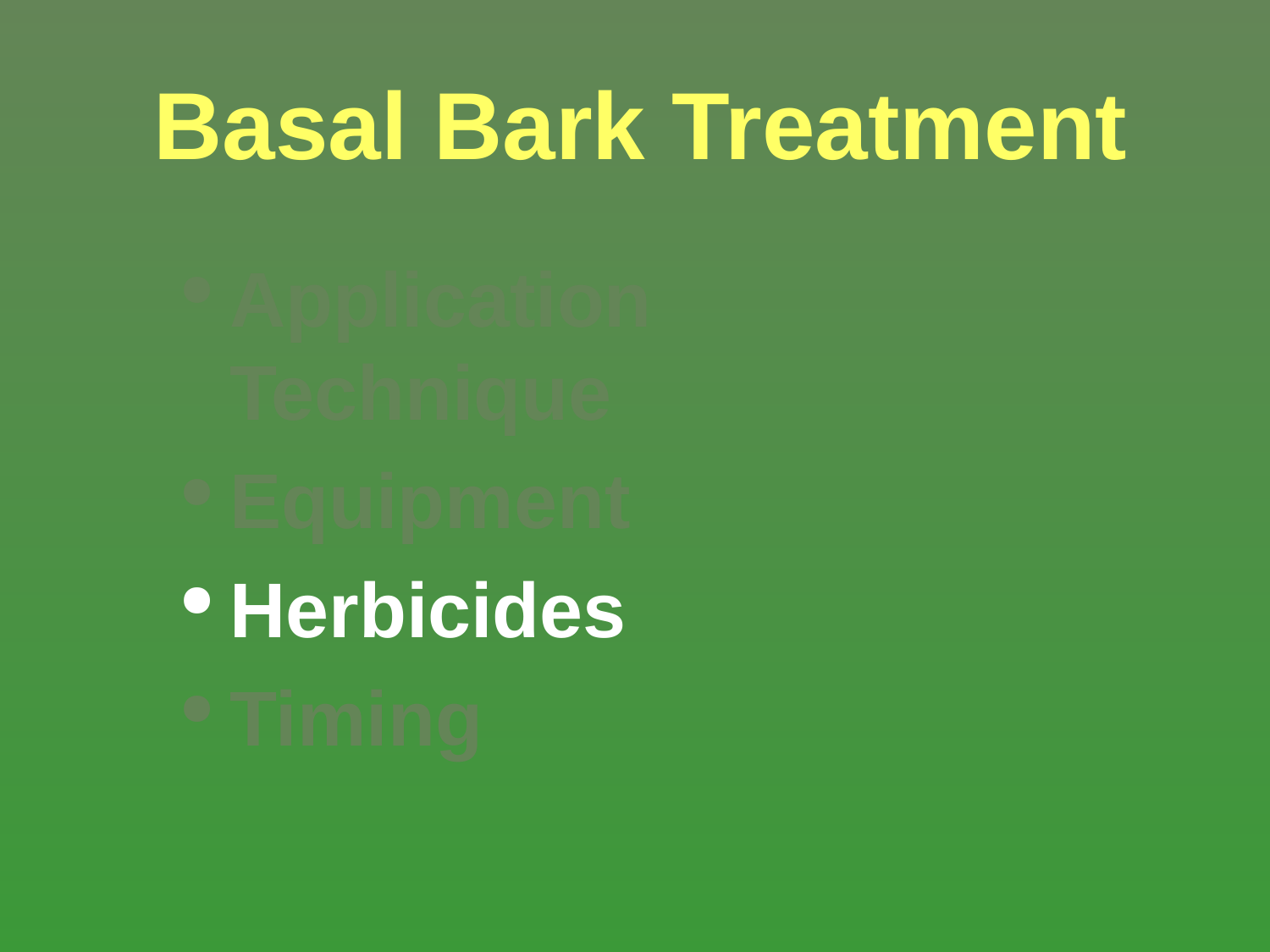

# Basal Bark Treatment
Application Technique
Equipment
Herbicides
Timing